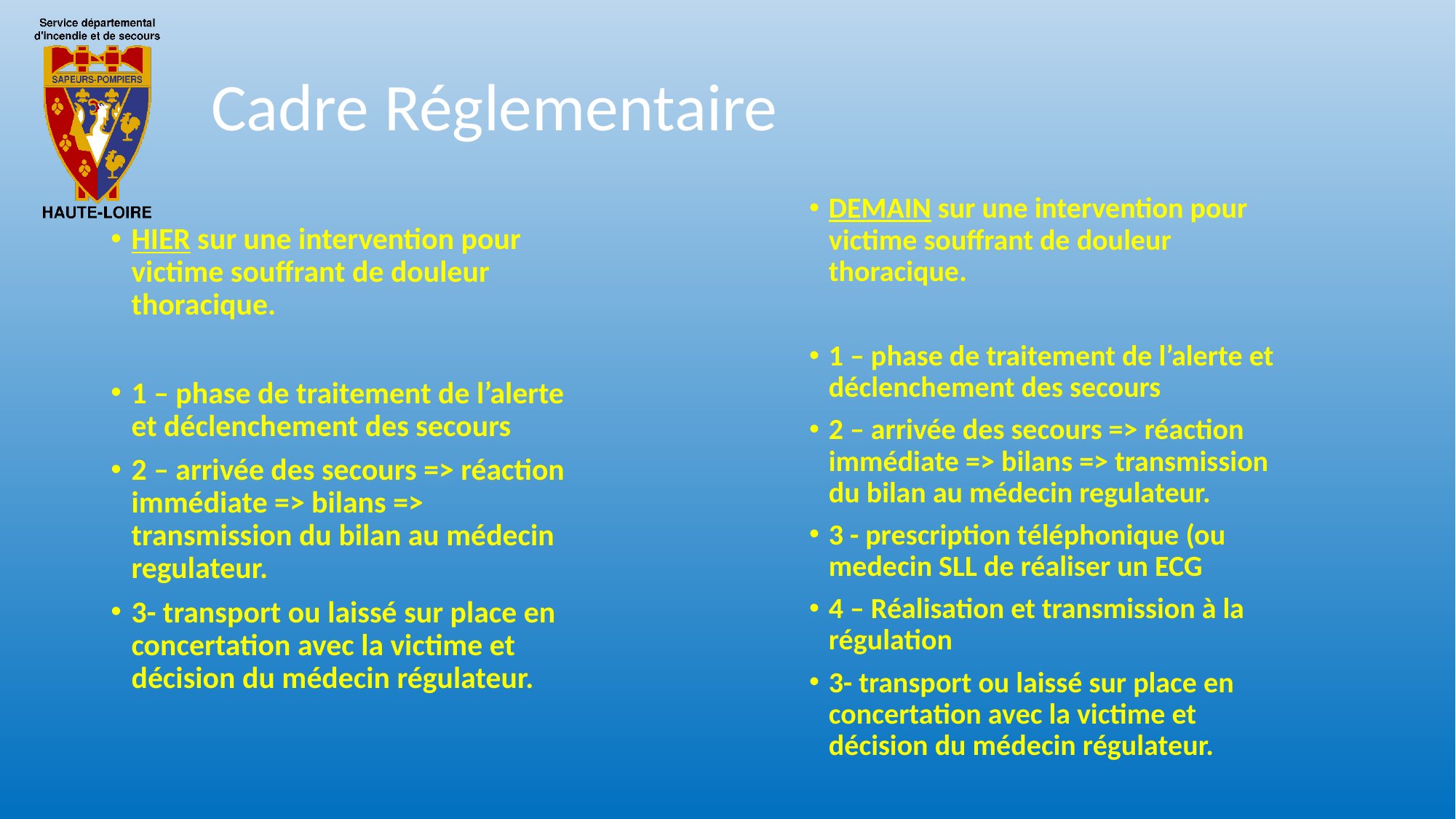

# Cadre Réglementaire
DEMAIN sur une intervention pour victime souffrant de douleur thoracique.

1 – phase de traitement de l’alerte et déclenchement des secours
2 – arrivée des secours => réaction immédiate => bilans => transmission du bilan au médecin regulateur.
3 - prescription téléphonique (ou medecin SLL de réaliser un ECG
4 – Réalisation et transmission à la régulation
3- transport ou laissé sur place en concertation avec la victime et décision du médecin régulateur.
HIER sur une intervention pour victime souffrant de douleur thoracique.

1 – phase de traitement de l’alerte et déclenchement des secours
2 – arrivée des secours => réaction immédiate => bilans => transmission du bilan au médecin regulateur.
3- transport ou laissé sur place en concertation avec la victime et décision du médecin régulateur.